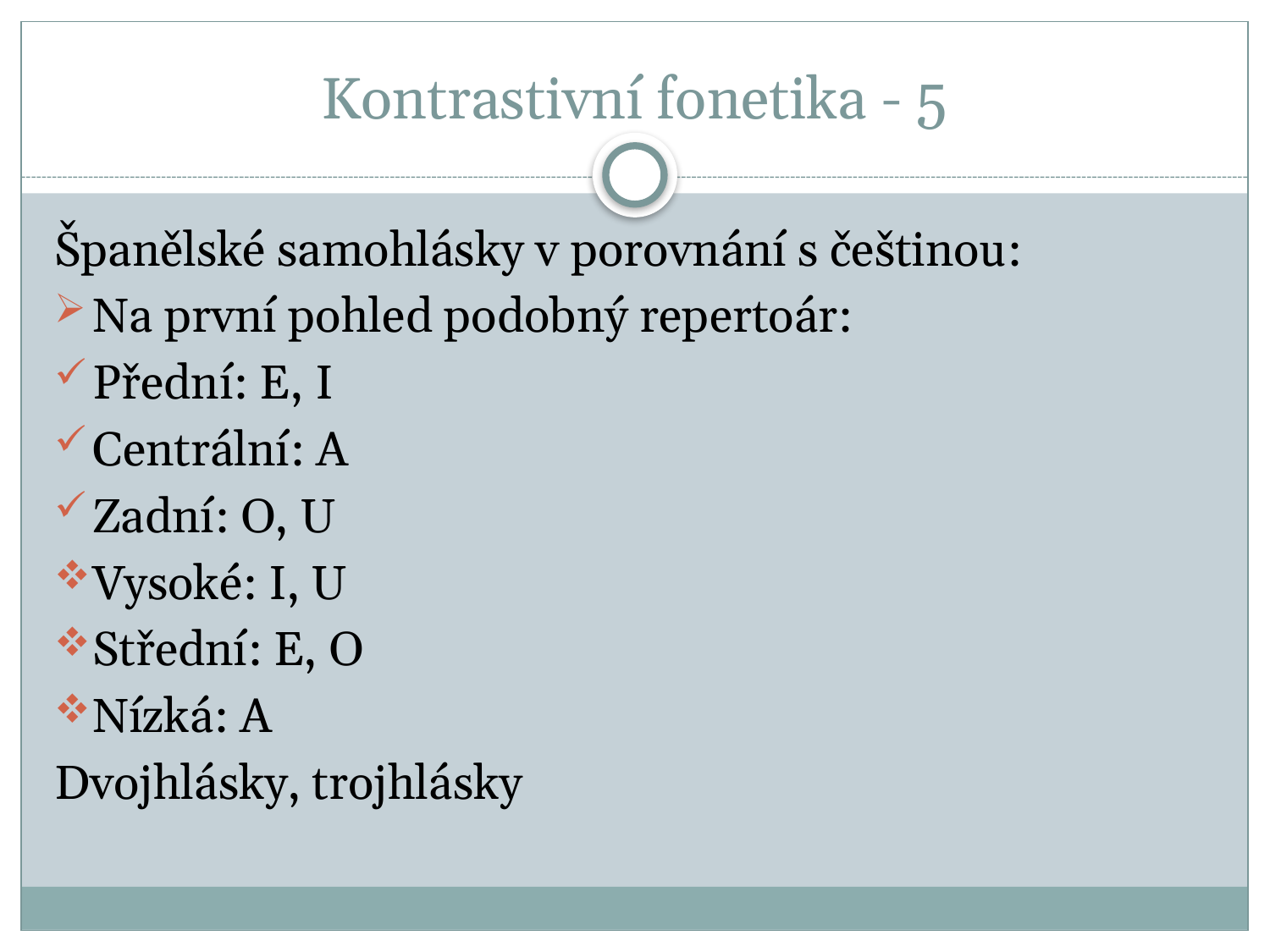

# Kontrastivní fonetika - 5
Španělské samohlásky v porovnání s češtinou:
Na první pohled podobný repertoár:
Přední: E, I
Centrální: A
Zadní: O, U
Vysoké: I, U
Střední: E, O
Nízká: A
Dvojhlásky, trojhlásky